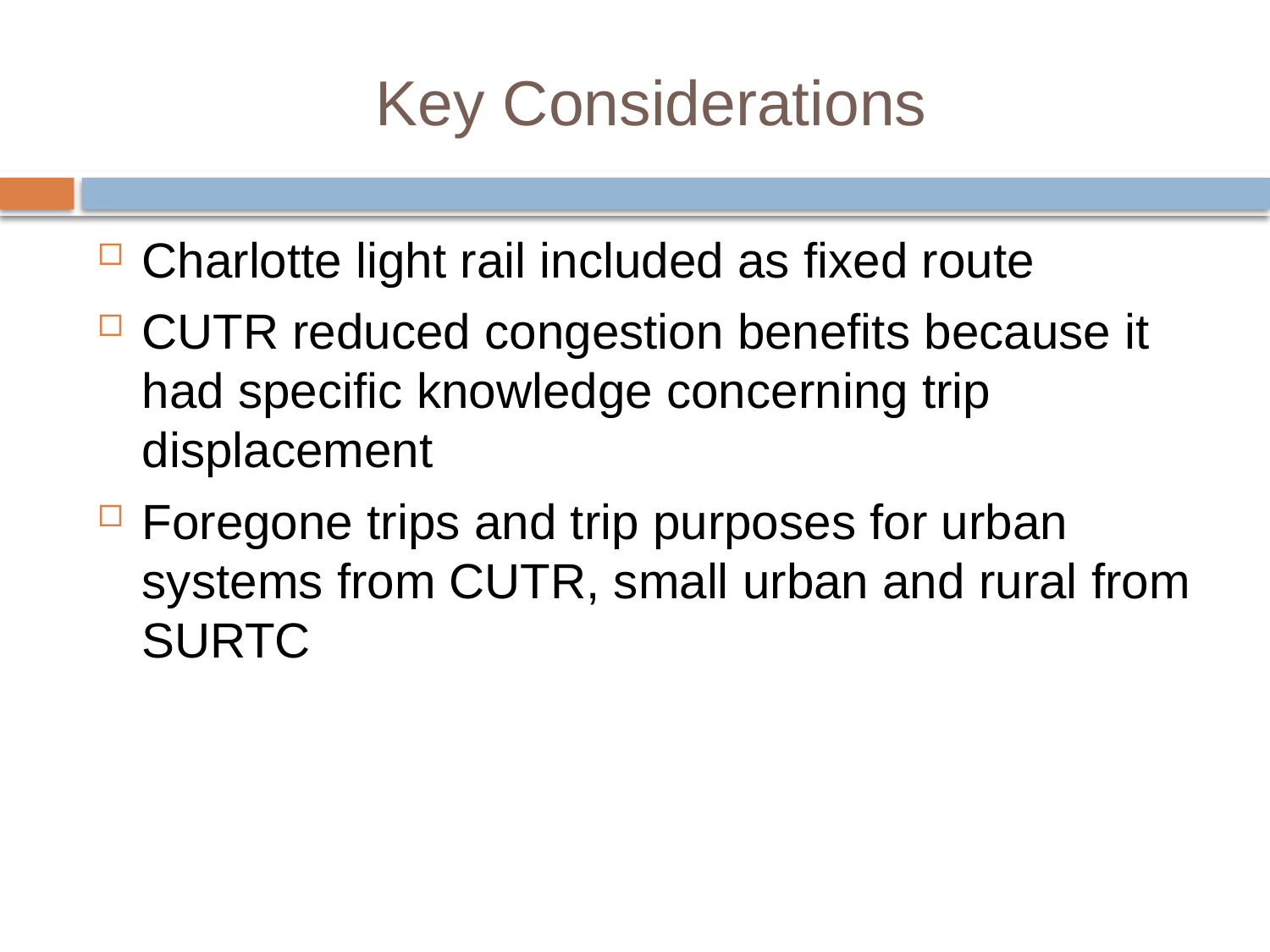

# Key Considerations
Charlotte light rail included as fixed route
CUTR reduced congestion benefits because it had specific knowledge concerning trip displacement
Foregone trips and trip purposes for urban systems from CUTR, small urban and rural from SURTC